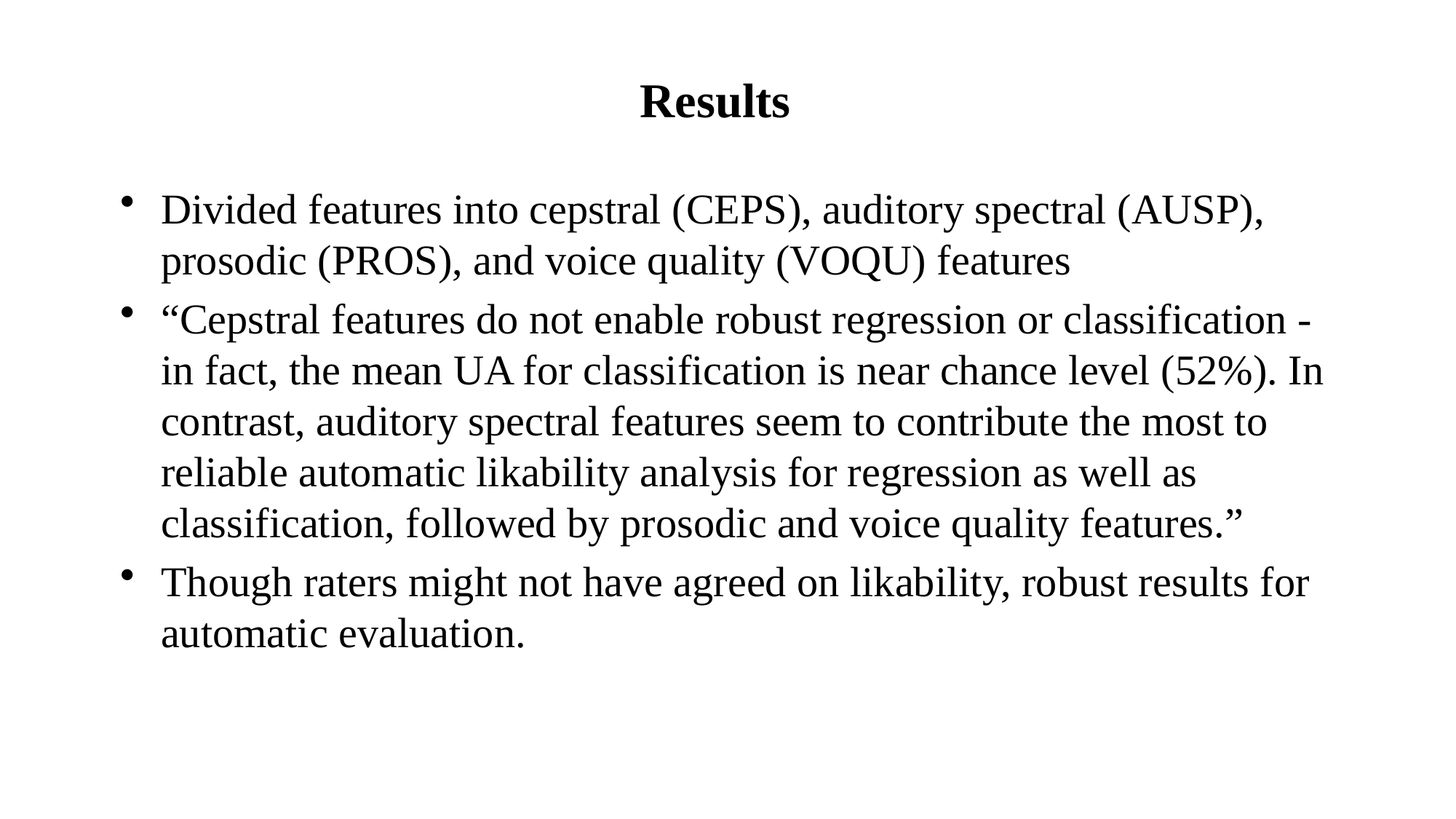

# Results
Divided features into cepstral (CEPS), auditory spectral (AUSP), prosodic (PROS), and voice quality (VOQU) features
“Cepstral features do not enable robust regression or classification - in fact, the mean UA for classification is near chance level (52%). In contrast, auditory spectral features seem to contribute the most to reliable automatic likability analysis for regression as well as classification, followed by prosodic and voice quality features.”
Though raters might not have agreed on likability, robust results for automatic evaluation.